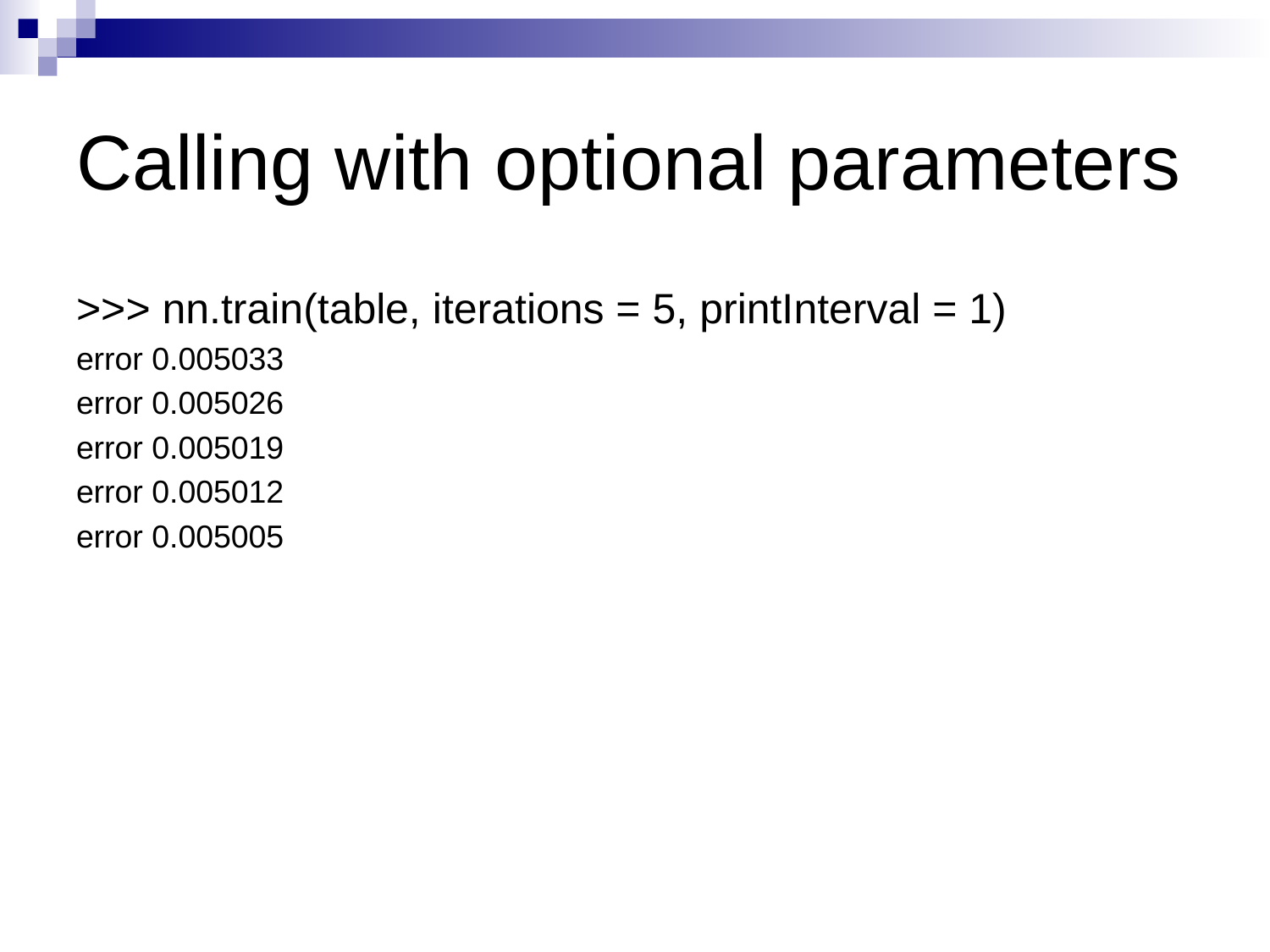

# Calling with optional parameters
>>> nn.train(table, iterations = 5, printInterval = 1)
error 0.005033
error 0.005026
error 0.005019
error 0.005012
error 0.005005